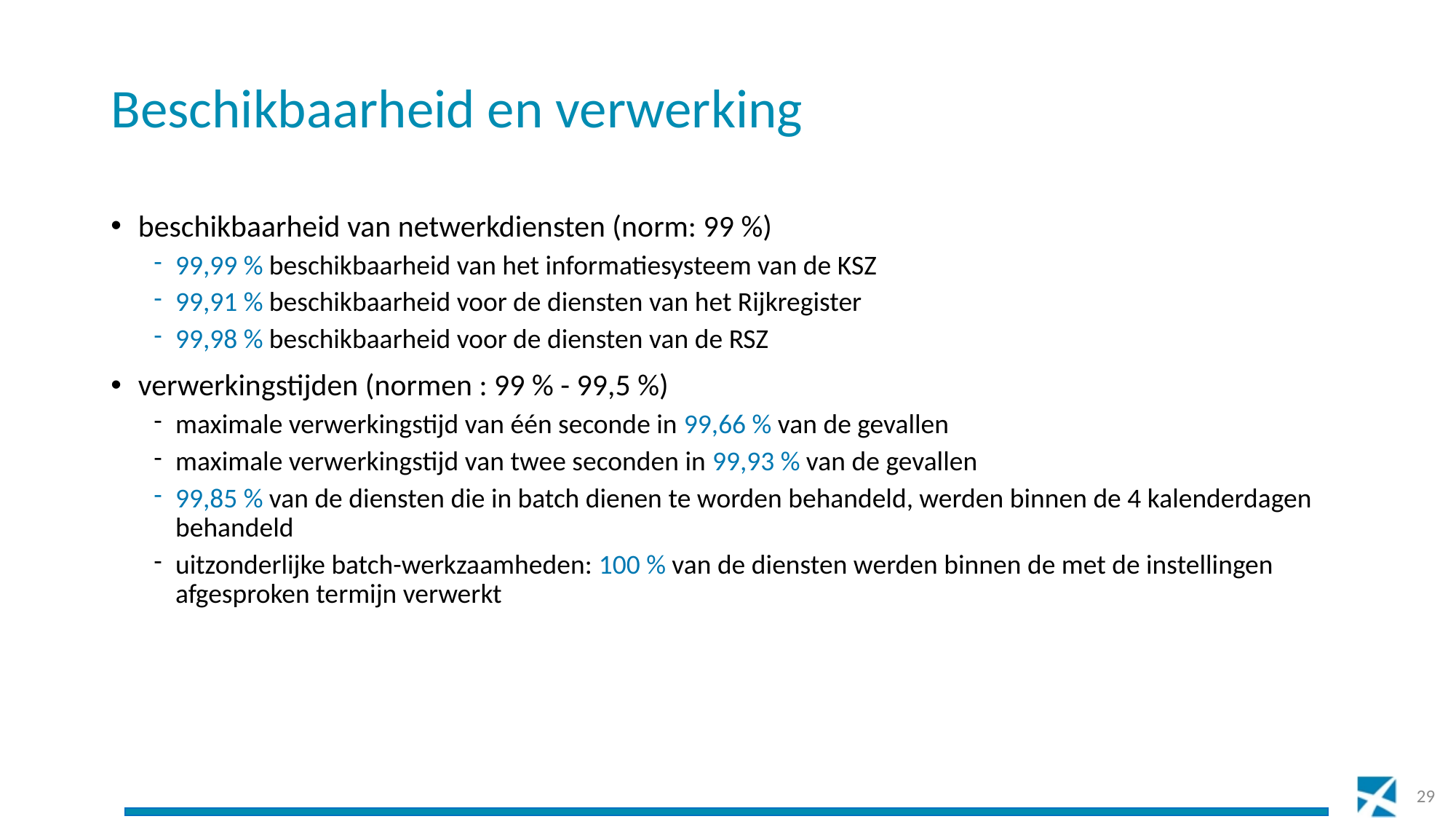

# Beschikbaarheid en verwerking
beschikbaarheid van netwerkdiensten (norm: 99 %)
99,99 % beschikbaarheid van het informatiesysteem van de KSZ
99,91 % beschikbaarheid voor de diensten van het Rijkregister
99,98 % beschikbaarheid voor de diensten van de RSZ
verwerkingstijden (normen : 99 % - 99,5 %)
maximale verwerkingstijd van één seconde in 99,66 % van de gevallen
maximale verwerkingstijd van twee seconden in 99,93 % van de gevallen
99,85 % van de diensten die in batch dienen te worden behandeld, werden binnen de 4 kalenderdagen behandeld
uitzonderlijke batch-werkzaamheden: 100 % van de diensten werden binnen de met de instellingen afgesproken termijn verwerkt